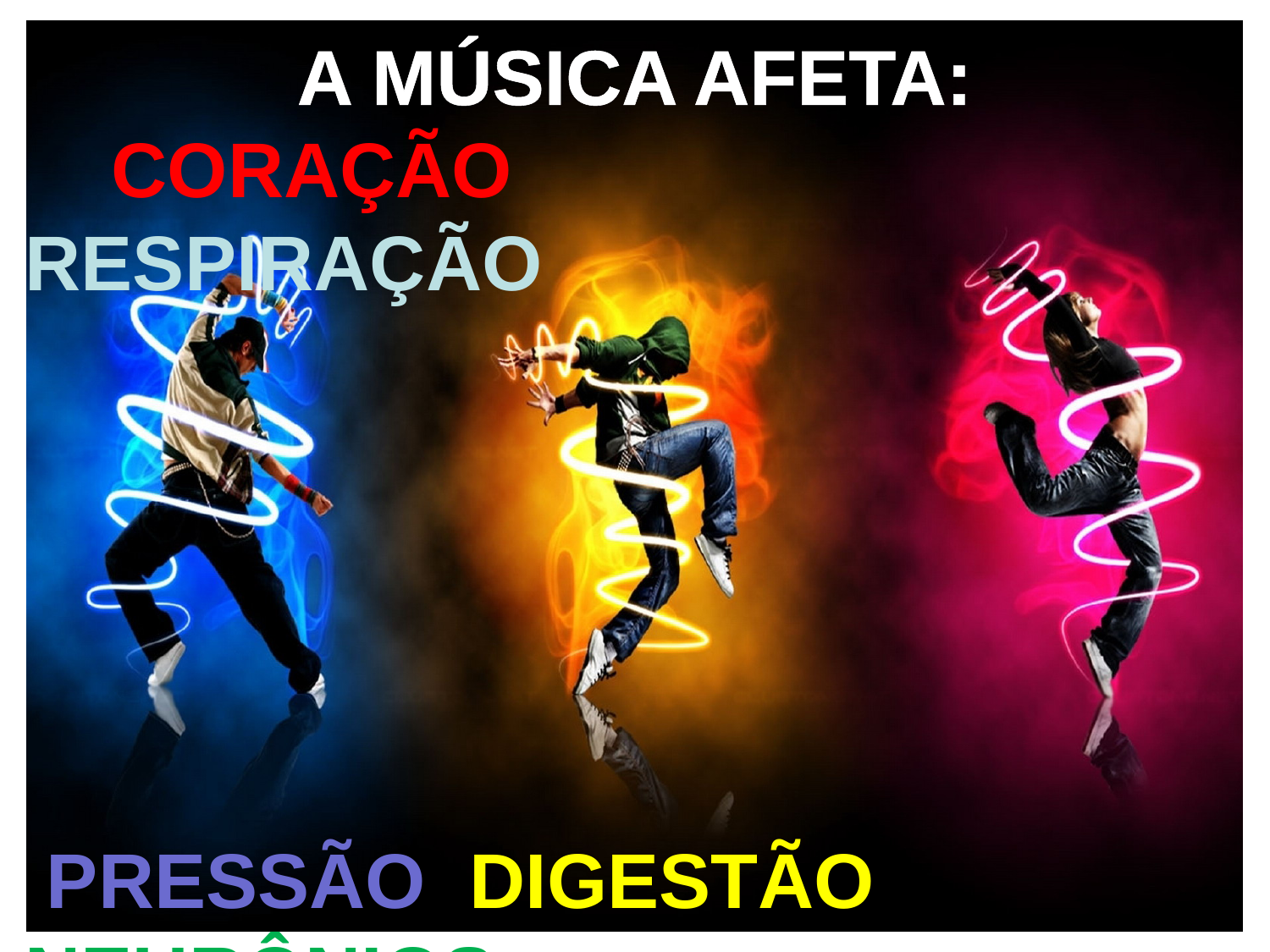

A MÚSICA AFETA:
    CORAÇÃO             RESPIRAÇÃO

 PRESSÃO  DIGESTÃO  NEURÔNIOS
  RITMO BIOLÓGICO      EMOÇÕES